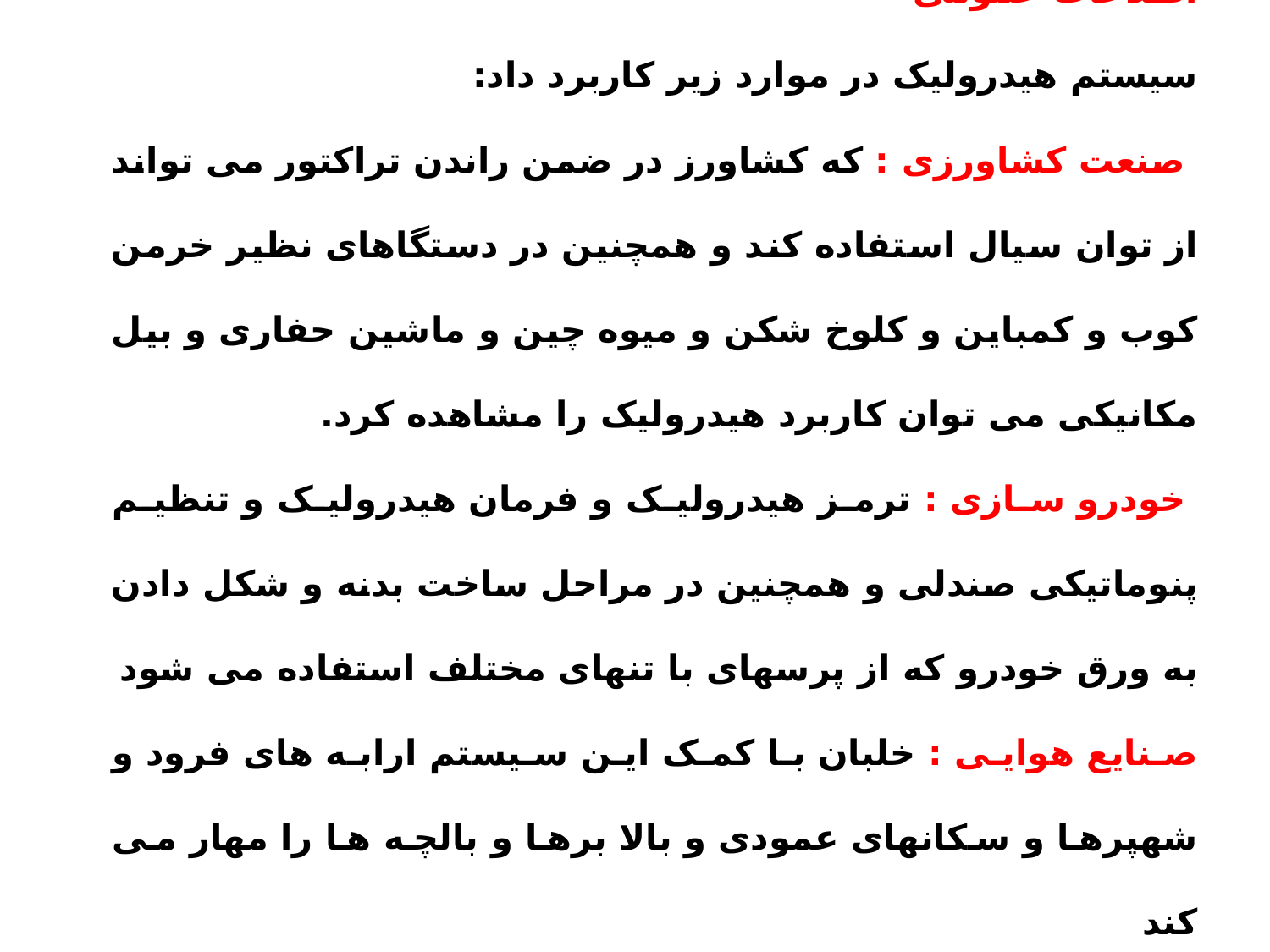

اطلاعات عمومی
سیستم هیدرولیک در موارد زیر کاربرد داد:
 صنعت کشاورزی : که کشاورز در ضمن راندن تراکتور می تواند از توان سیال استفاده کند و همچنین در دستگاهای نظیر خرمن کوب و کمباین و کلوخ شکن و میوه چین و ماشین حفاری و بیل مکانیکی می توان کاربرد هیدرولیک را مشاهده کرد.
 خودرو سازی : ترمز هیدرولیک و فرمان هیدرولیک و تنظیم پنوماتیکی صندلی و همچنین در مراحل ساخت بدنه و شکل دادن به ورق خودرو که از پرسهای با تنهای مختلف استفاده می شود
صنایع هوایی : خلبان با کمک این سیستم ارابه های فرود و شهپرها و سکانهای عمودی و بالا برها و بالچه ها را مهار می کند